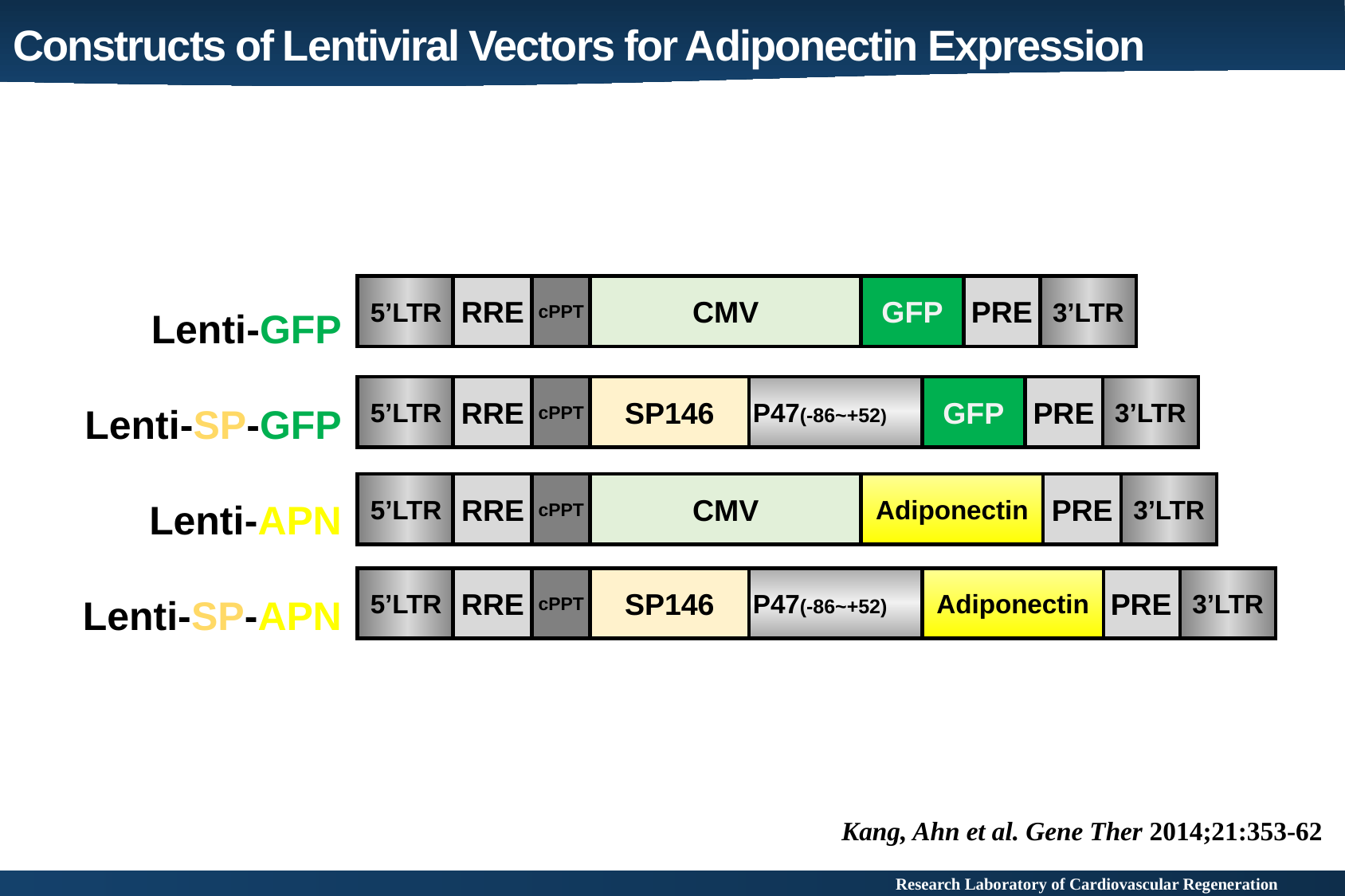

Constructs of Lentiviral Vectors for Adiponectin Expression
Lenti-GFP
Lenti-SP-GFP
Lenti-APN
Lenti-SP-APN
GFP
5’LTR
RRE
cPPT
CMV
PRE
3’LTR
5’LTR
RRE
cPPT
SP146
P47(-86~+52)
GFP
PRE
3’LTR
5’LTR
RRE
cPPT
CMV
Adiponectin
PRE
3’LTR
5’LTR
RRE
cPPT
SP146
P47(-86~+52)
Adiponectin
PRE
3’LTR
Kang, Ahn et al. Gene Ther 2014;21:353-62
Research Laboratory of Cardiovascular Regeneration